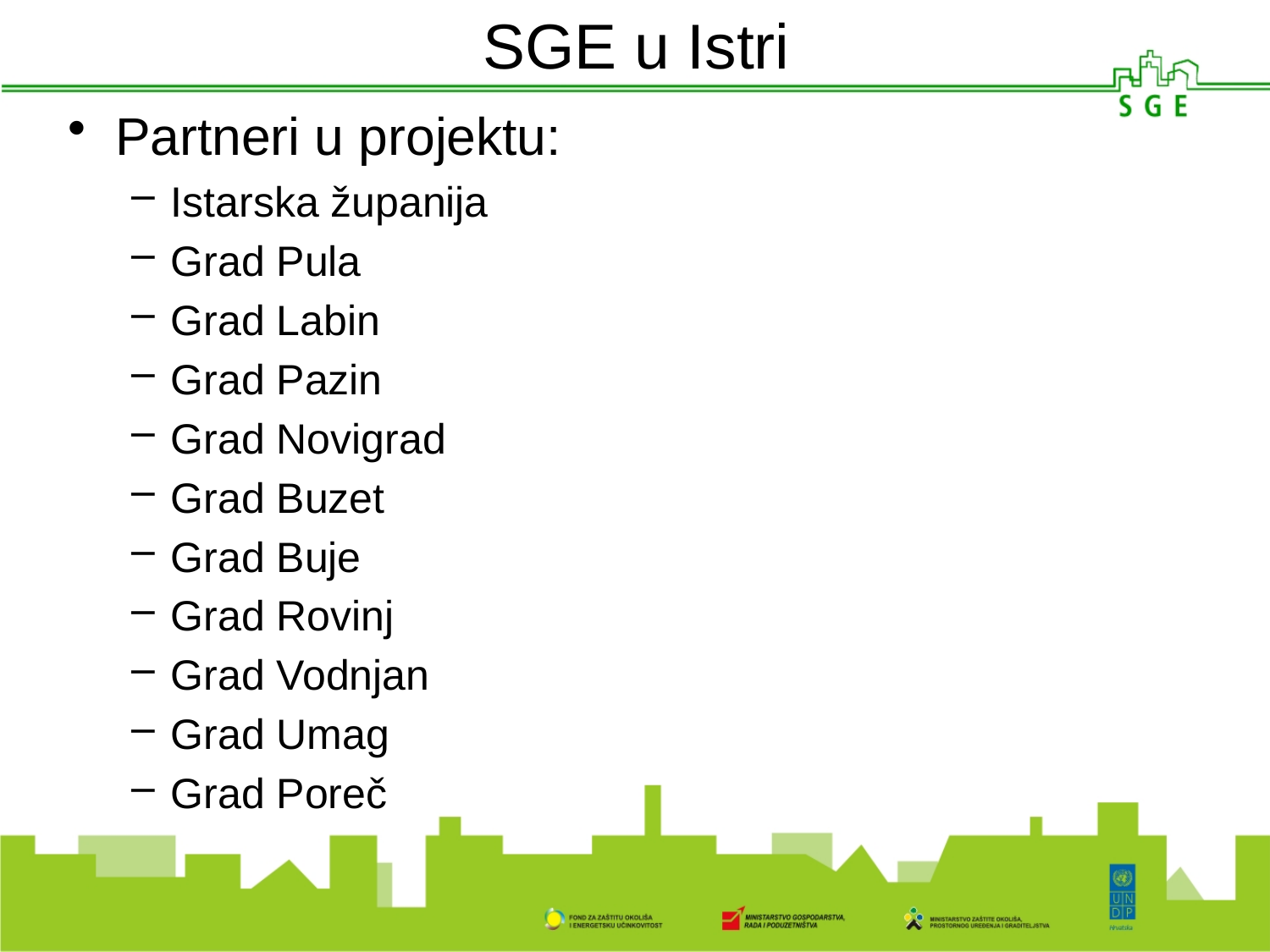

# SGE u Istri
Partneri u projektu:
Istarska županija
Grad Pula
Grad Labin
Grad Pazin
Grad Novigrad
Grad Buzet
Grad Buje
Grad Rovinj
Grad Vodnjan
Grad Umag
Grad Poreč